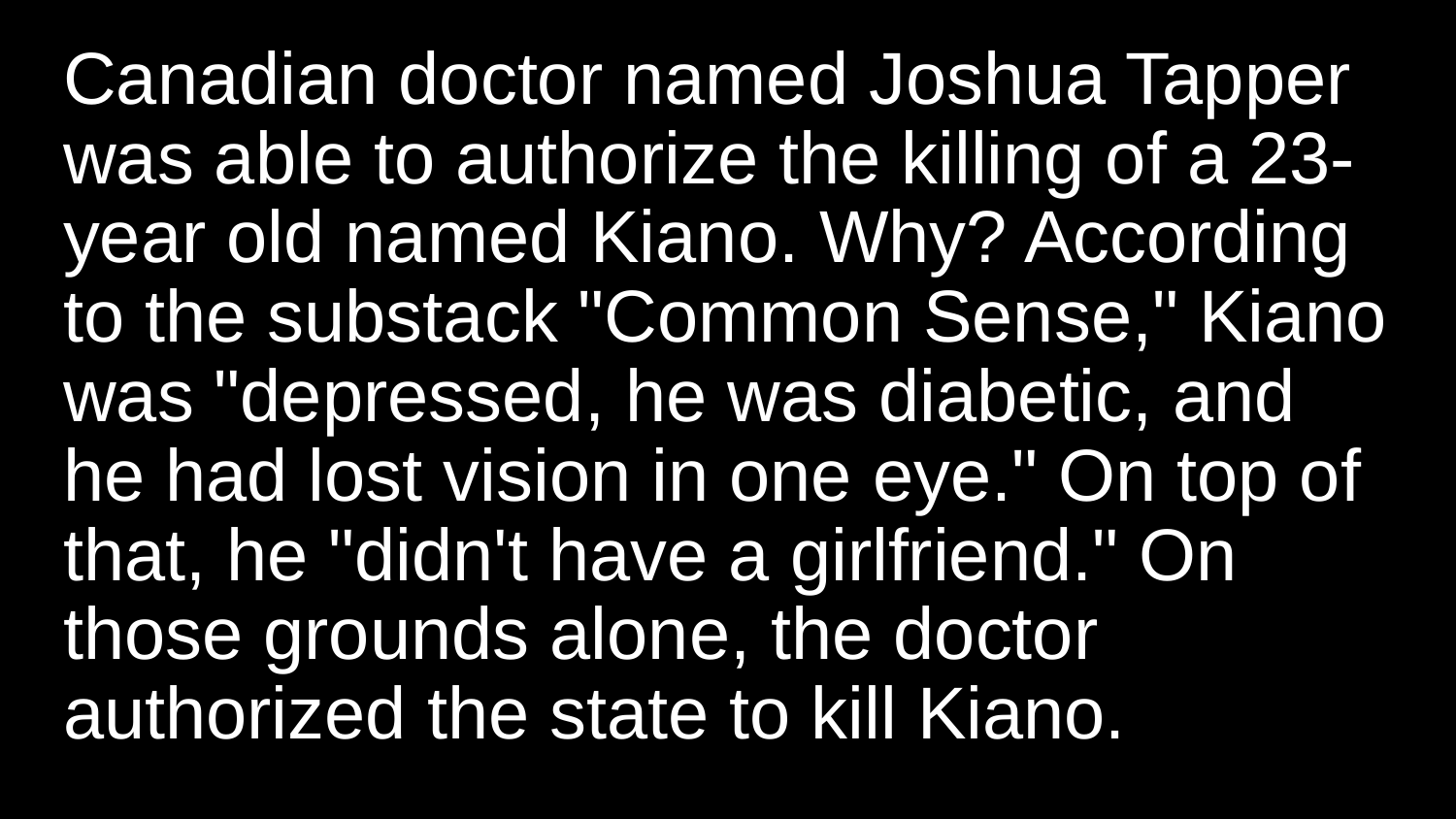

Canadian doctor named Joshua Tapper was able to authorize the killing of a 23-year old named Kiano. Why? According to the substack "Common Sense," Kiano was "depressed, he was diabetic, and he had lost vision in one eye." On top of that, he "didn't have a girlfriend." On those grounds alone, the doctor authorized the state to kill Kiano.